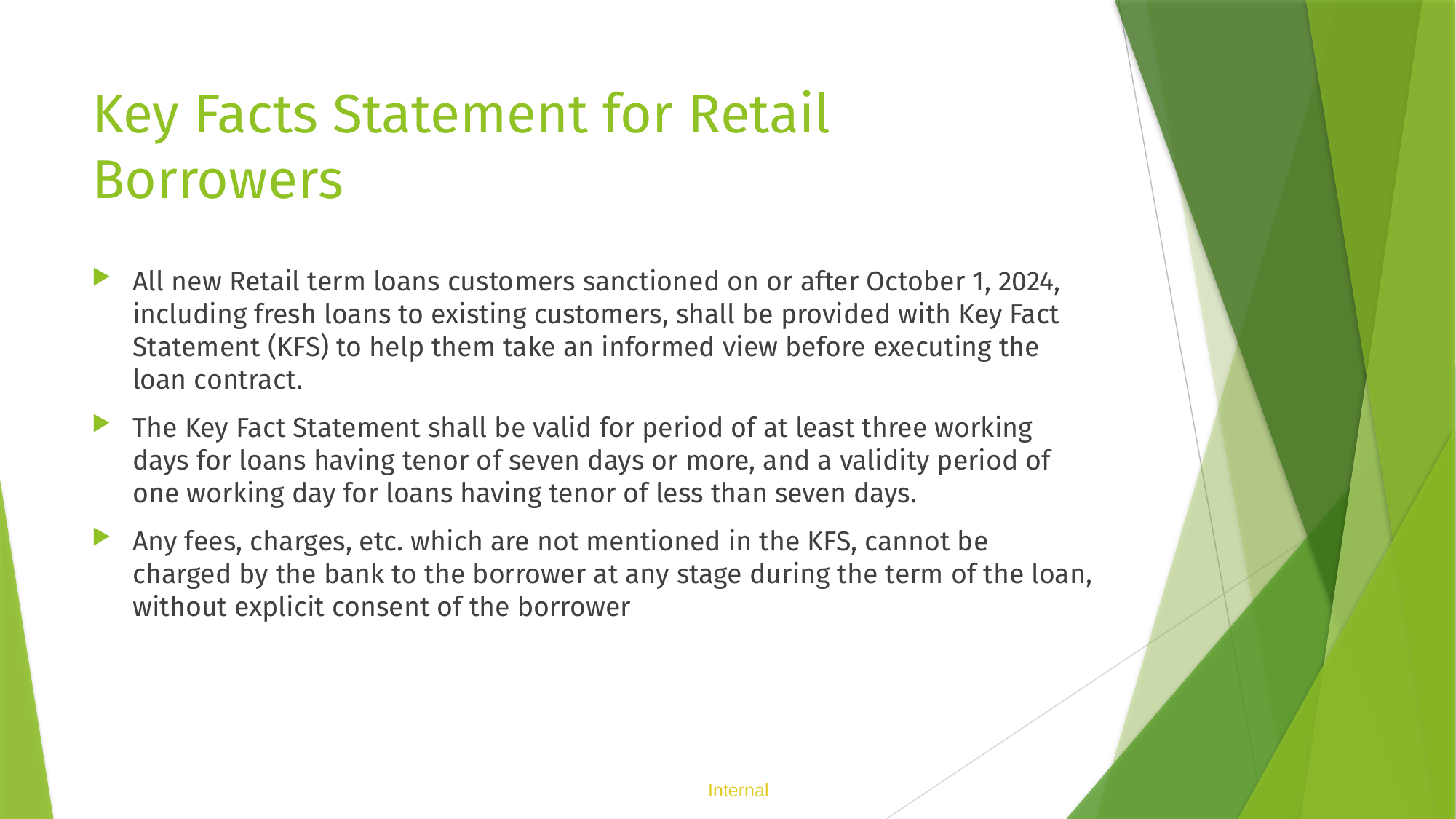

# Key Facts Statement for Retail Borrowers
All new Retail term loans customers sanctioned on or after October 1, 2024, including fresh loans to existing customers, shall be provided with Key Fact Statement (KFS) to help them take an informed view before executing the loan contract.
The Key Fact Statement shall be valid for period of at least three working days for loans having tenor of seven days or more, and a validity period of one working day for loans having tenor of less than seven days.
Any fees, charges, etc. which are not mentioned in the KFS, cannot be charged by the bank to the borrower at any stage during the term of the loan, without explicit consent of the borrower
Internal